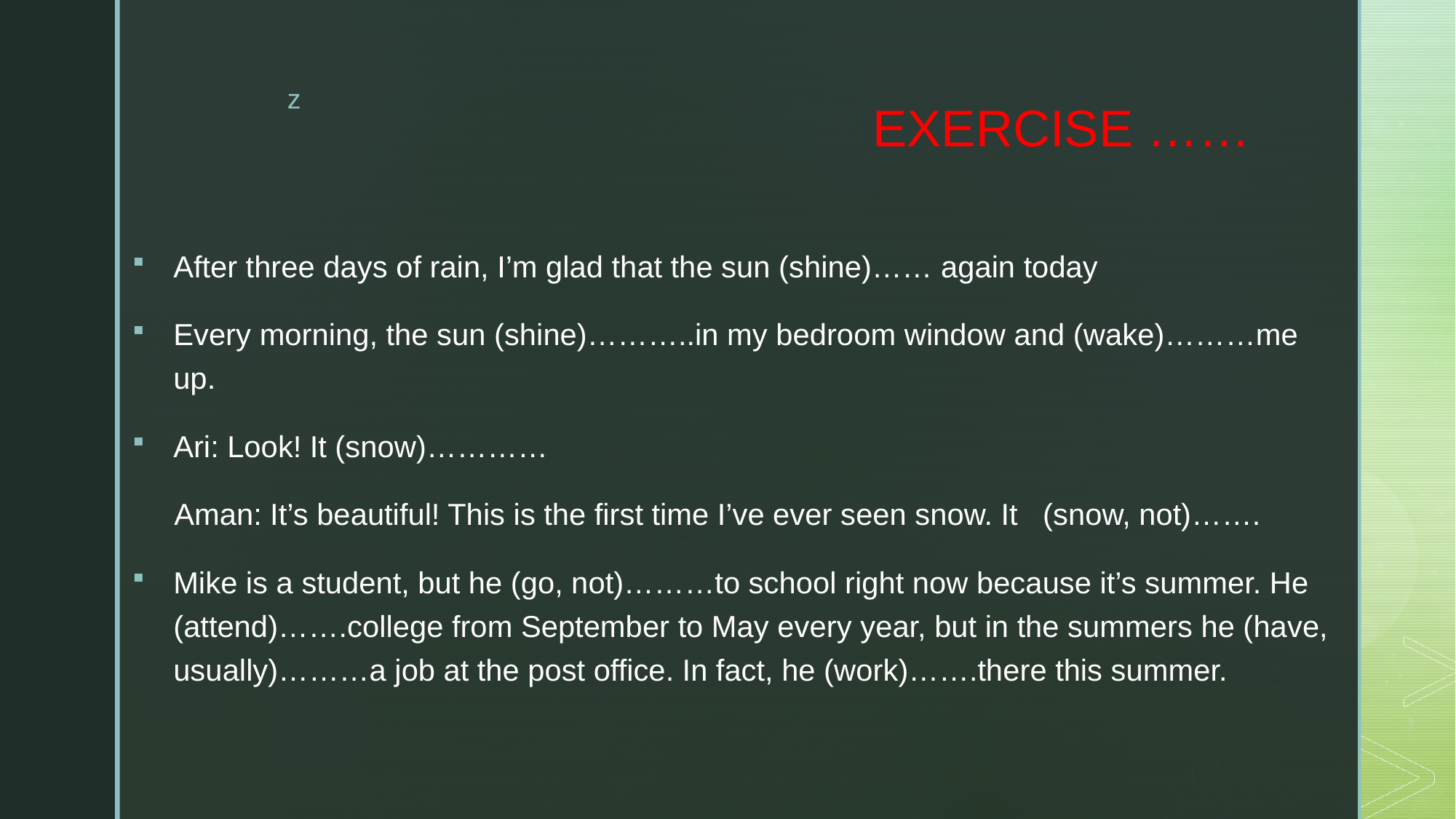

# EXERCISE ……
After three days of rain, I’m glad that the sun (shine)…… again today
Every morning, the sun (shine)………..in my bedroom window and (wake)………me up.
Ari: Look! It (snow)…………
     Aman: It’s beautiful! This is the first time I’ve ever seen snow. It   (snow, not)…….
Mike is a student, but he (go, not)………to school right now because it’s summer. He (attend)…….college from September to May every year, but in the summers he (have, usually)………a job at the post office. In fact, he (work)…….there this summer.